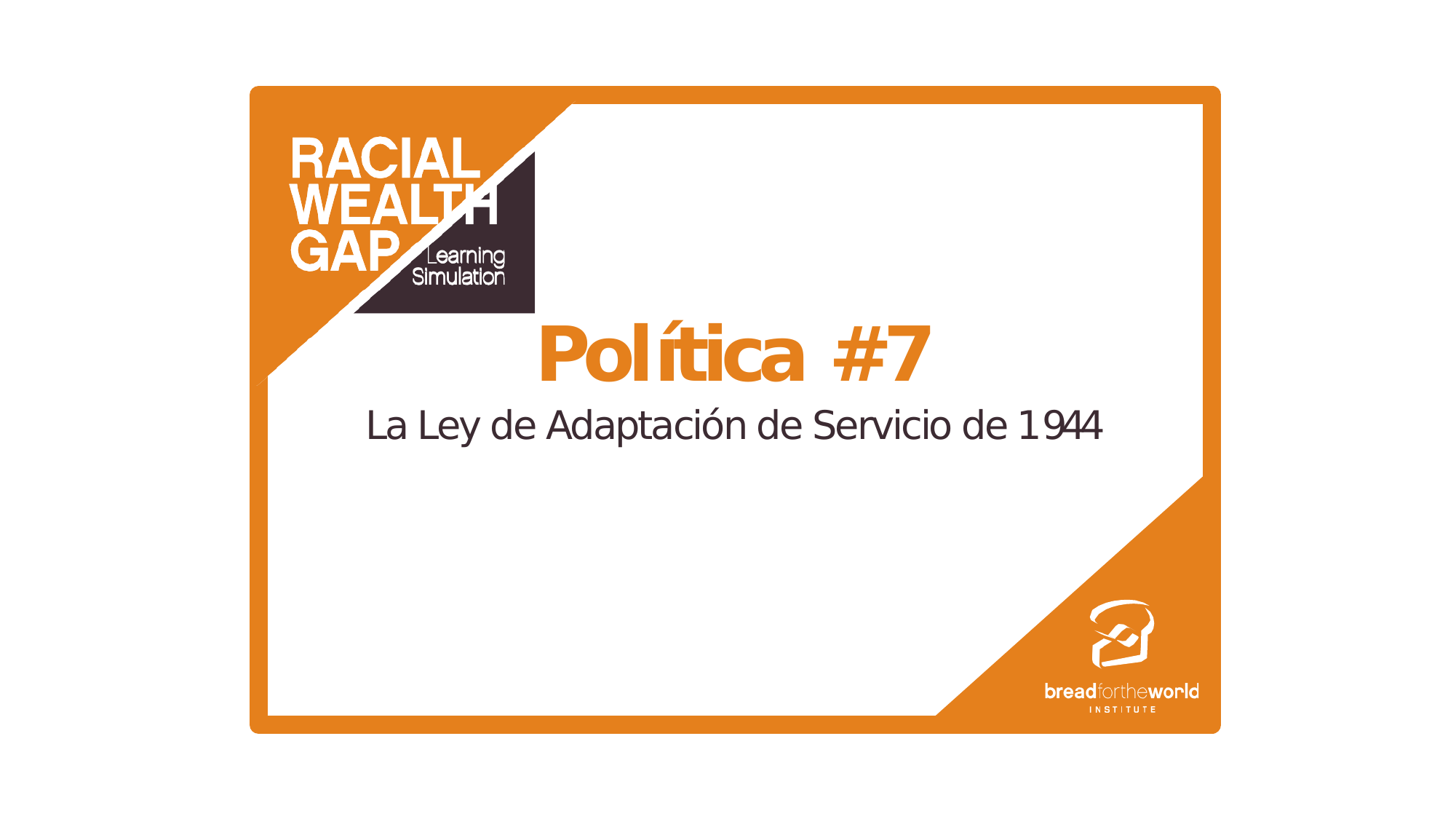

Política #    7
La Ley de Adaptación de Servicio de 1944